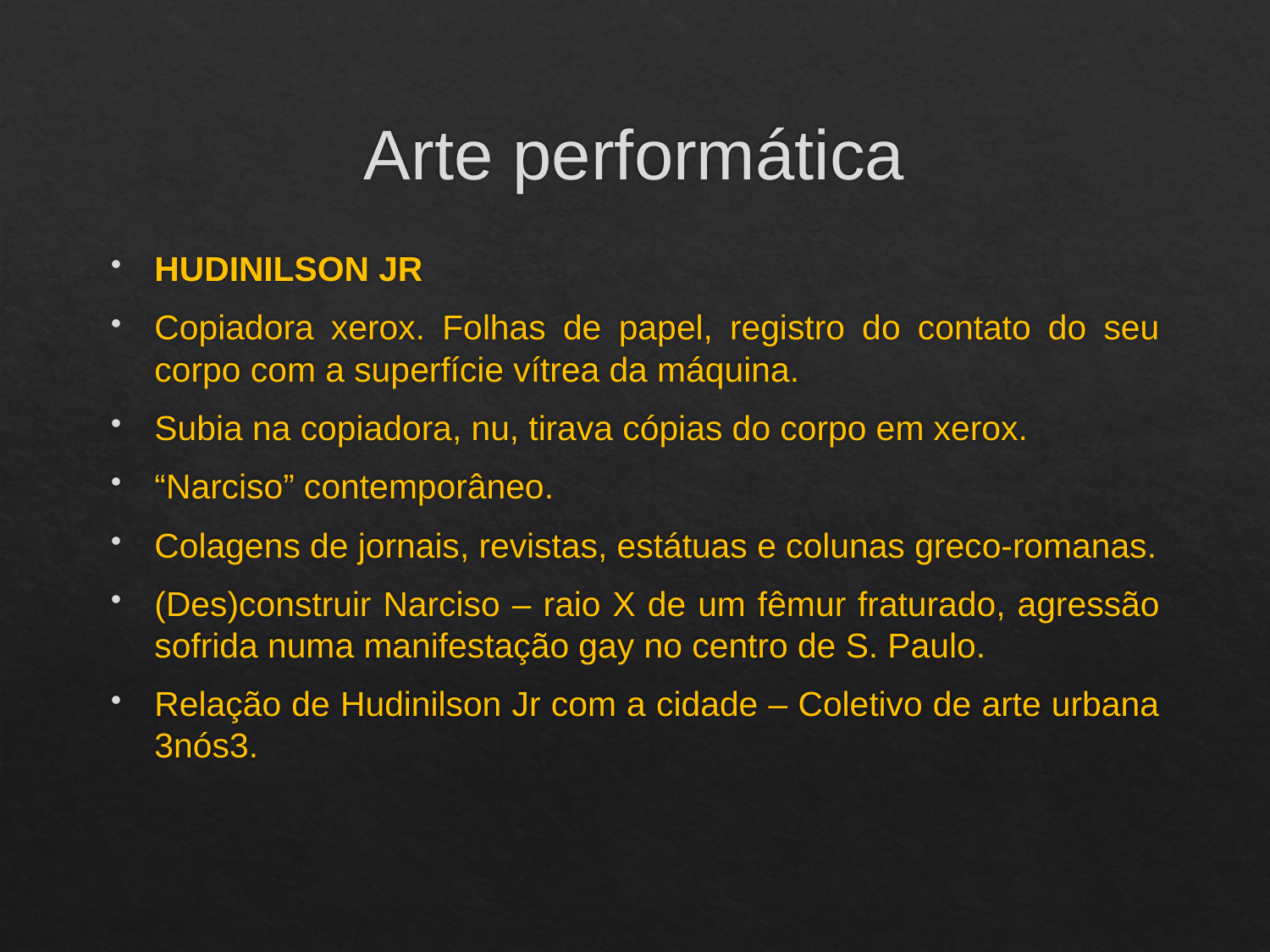

# Arte performática
HUDINILSON JR
Copiadora xerox. Folhas de papel, registro do contato do seu corpo com a superfície vítrea da máquina.
Subia na copiadora, nu, tirava cópias do corpo em xerox.
“Narciso” contemporâneo.
Colagens de jornais, revistas, estátuas e colunas greco-romanas.
(Des)construir Narciso – raio X de um fêmur fraturado, agressão sofrida numa manifestação gay no centro de S. Paulo.
Relação de Hudinilson Jr com a cidade – Coletivo de arte urbana 3nós3.